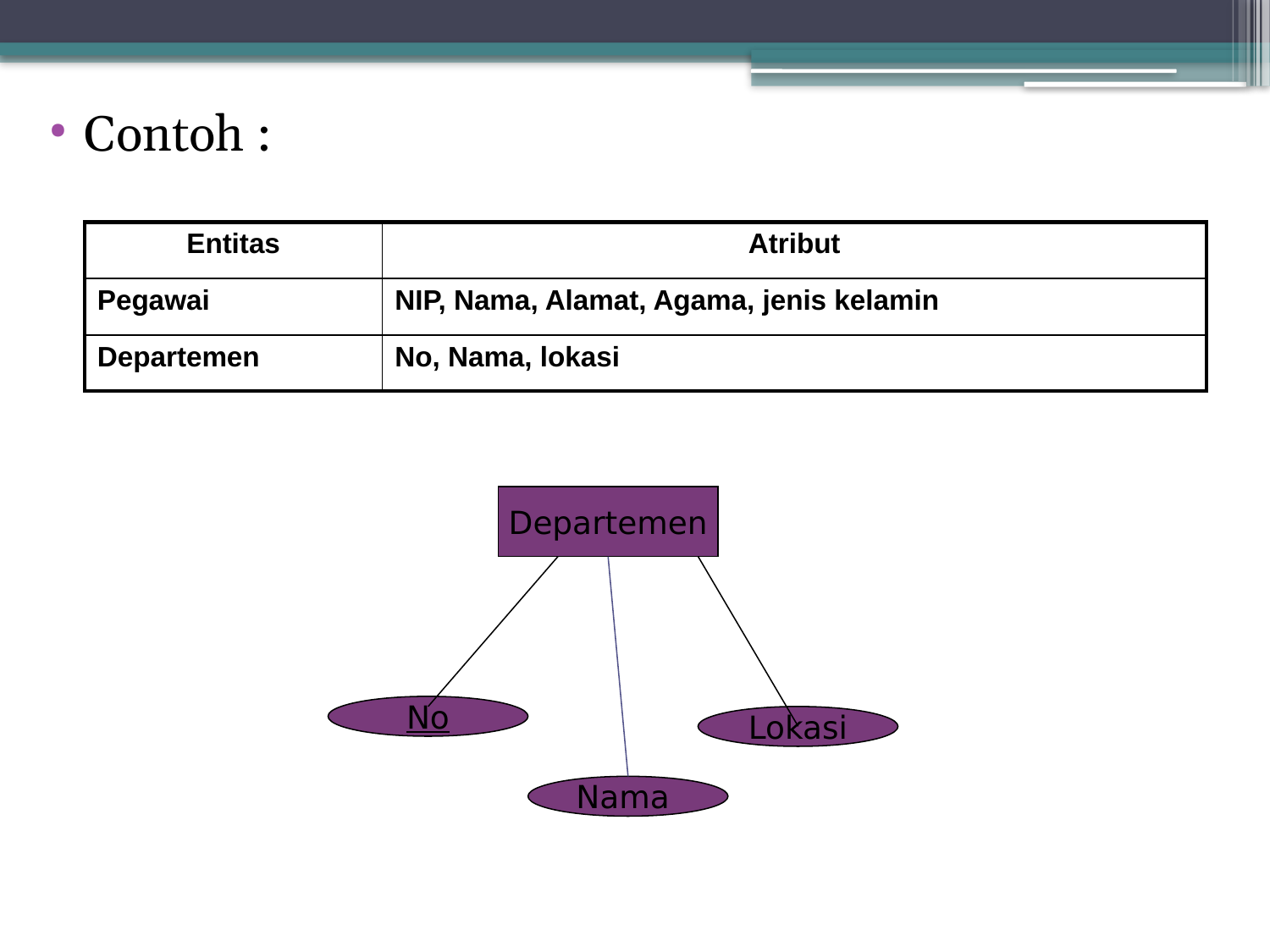

Contoh :

| Entitas | Atribut |
| --- | --- |
| Pegawai | NIP, Nama, Alamat, Agama, jenis kelamin |
| Departemen | No, Nama, lokasi |
Departemen

No
Lokasi
Nama